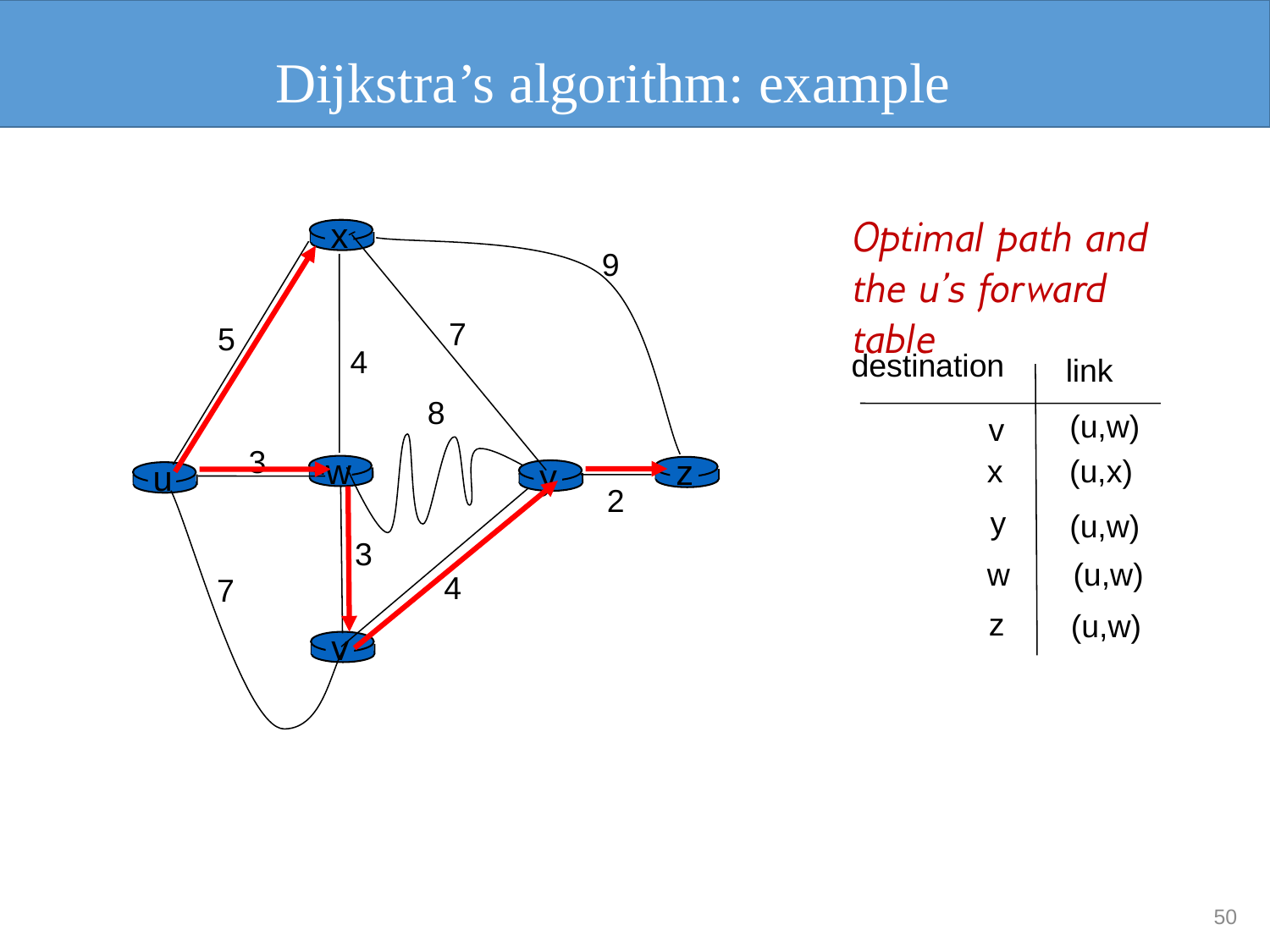

# Dijkstra’s algorithm: example
Optimal path and the u’s forward table
x

9

7
5
4
8

3
w

z

y

u

2

3
4
7
v

destination
link

(u,w)

v
(u,x)
x
y
(u,w)
(u,w)
w
z
(u,w)
50